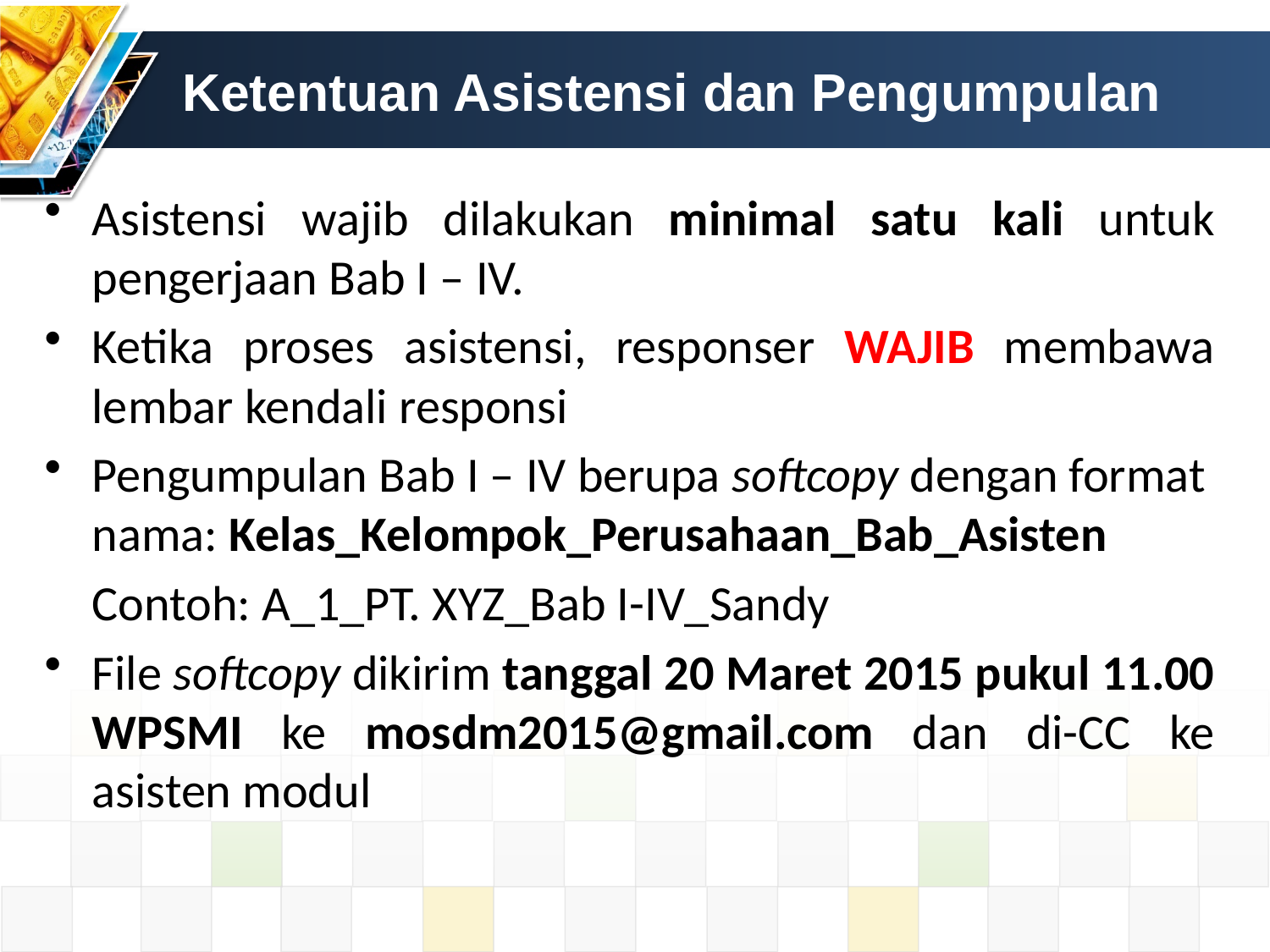

# Ketentuan Asistensi dan Pengumpulan
Asistensi wajib dilakukan minimal satu kali untuk pengerjaan Bab I – IV.
Ketika proses asistensi, responser WAJIB membawa lembar kendali responsi
Pengumpulan Bab I – IV berupa softcopy dengan format nama: Kelas_Kelompok_Perusahaan_Bab_Asisten
	Contoh: A_1_PT. XYZ_Bab I-IV_Sandy
File softcopy dikirim tanggal 20 Maret 2015 pukul 11.00 WPSMI ke mosdm2015@gmail.com dan di-CC ke asisten modul